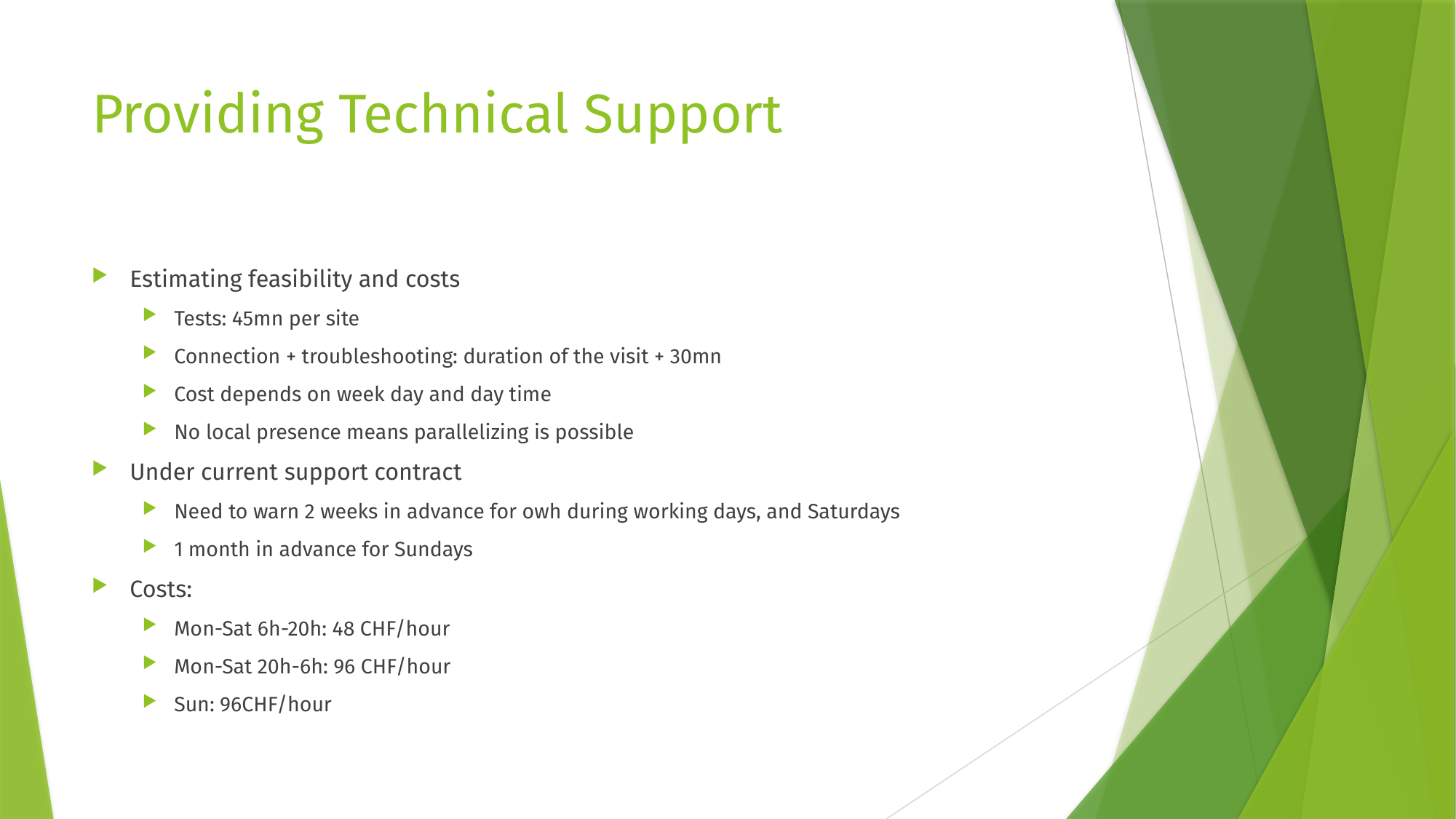

# Providing Technical Support
Estimating feasibility and costs
Tests: 45mn per site
Connection + troubleshooting: duration of the visit + 30mn
Cost depends on week day and day time
No local presence means parallelizing is possible
Under current support contract
Need to warn 2 weeks in advance for owh during working days, and Saturdays
1 month in advance for Sundays
Costs:
Mon-Sat 6h-20h: 48 CHF/hour
Mon-Sat 20h-6h: 96 CHF/hour
Sun: 96CHF/hour